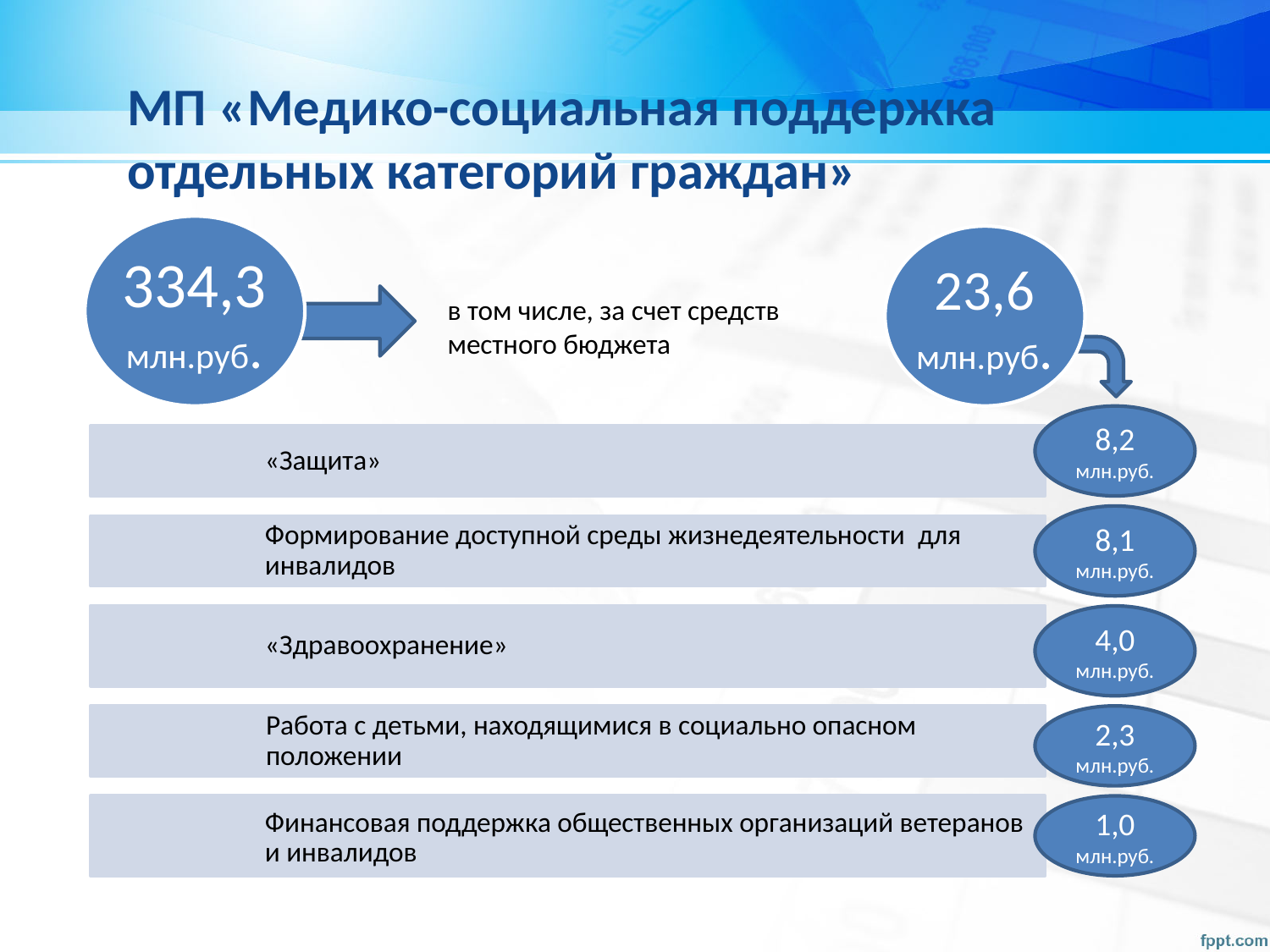

МП «Медико-социальная поддержка отдельных категорий граждан»

334,3 млн.руб.

23,6 млн.руб.

в том числе, за счет средств местного бюджета

8,2 млн.руб.

«Защита»
8,1 млн.руб.

Формирование доступной среды жизнедеятельности  для инвалидов

«Здравоохранение»
4,0 млн.руб.

Работа с детьми, находящимися в социально опасном положении
2,3 млн.руб.

Финансовая поддержка общественных организаций ветеранов и инвалидов
1,0 млн.руб.